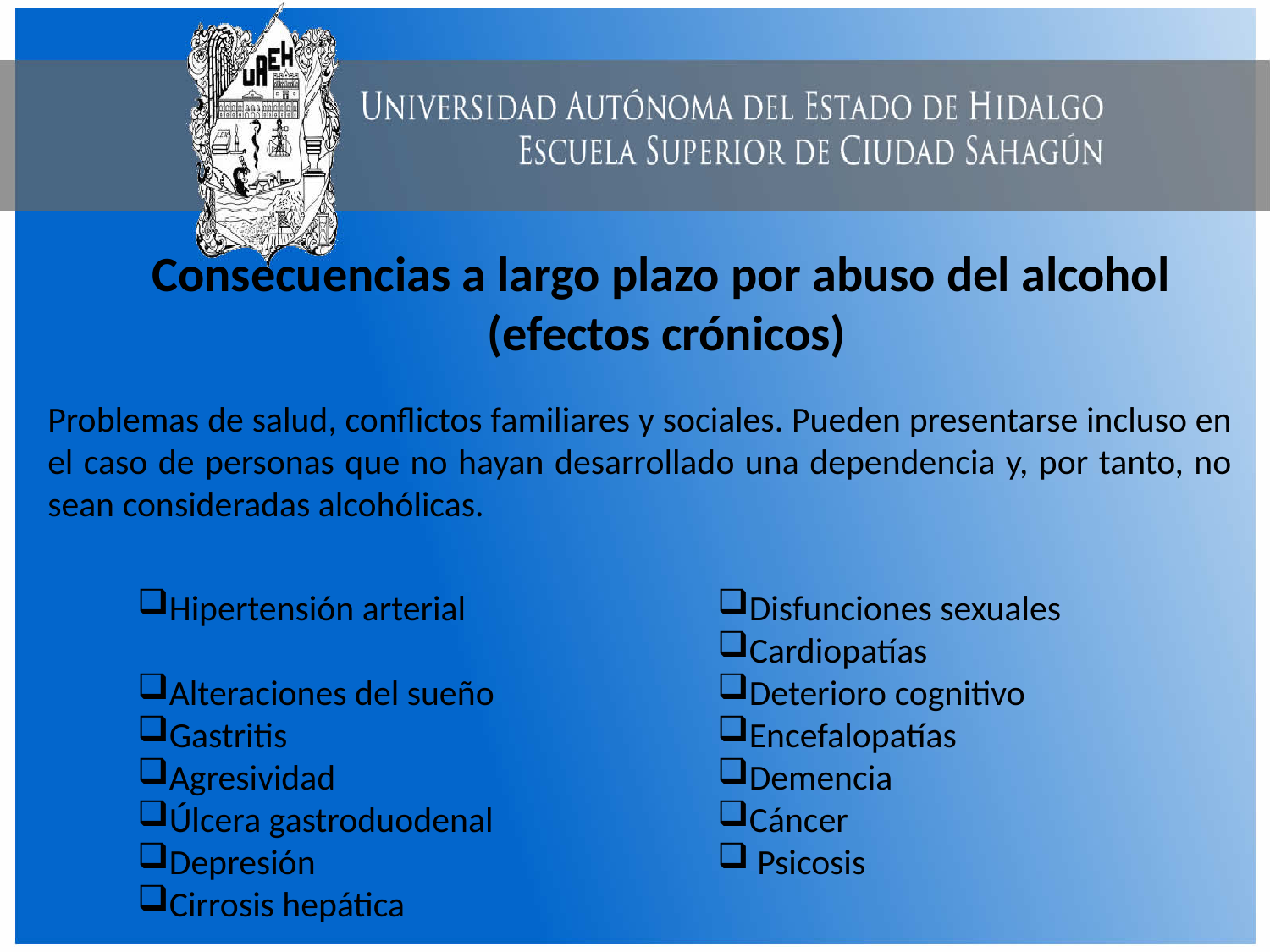

# Consecuencias a largo plazo por abuso del alcohol (efectos crónicos)

Problemas de salud, conflictos familiares y sociales. Pueden presentarse incluso en el caso de personas que no hayan desarrollado una dependencia y, por tanto, no sean consideradas alcohólicas.

Hipertensión arterial
Alteraciones del sueño
Gastritis
Agresividad
Úlcera gastroduodenal
Depresión
Cirrosis hepática
Disfunciones sexuales
Cardiopatías
Deterioro cognitivo
Encefalopatías
Demencia
Cáncer
 Psicosis